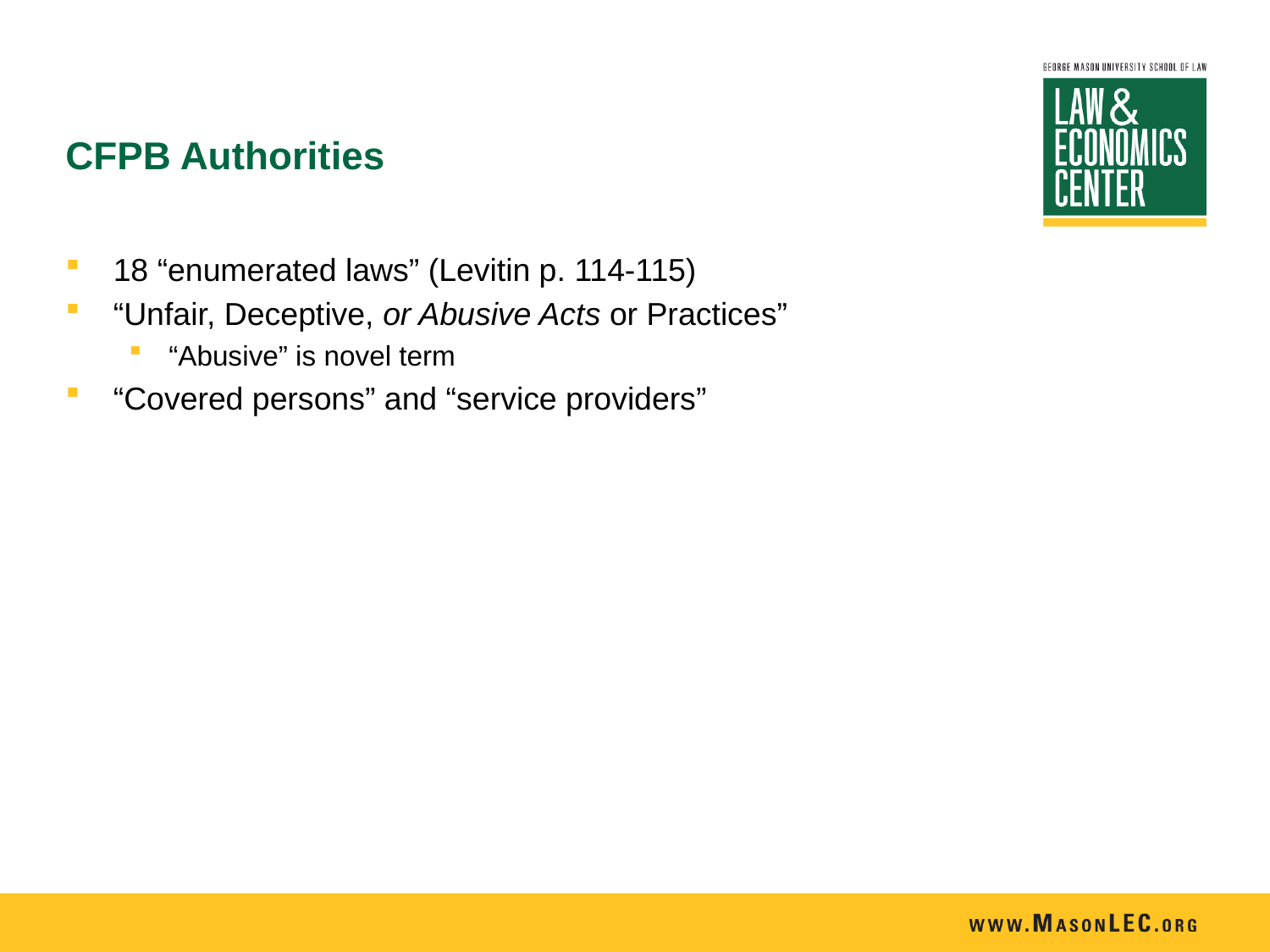

# CFPB Authorities
18 “enumerated laws” (Levitin p. 114-115)
“Unfair, Deceptive, or Abusive Acts or Practices”
“Abusive” is novel term
“Covered persons” and “service providers”